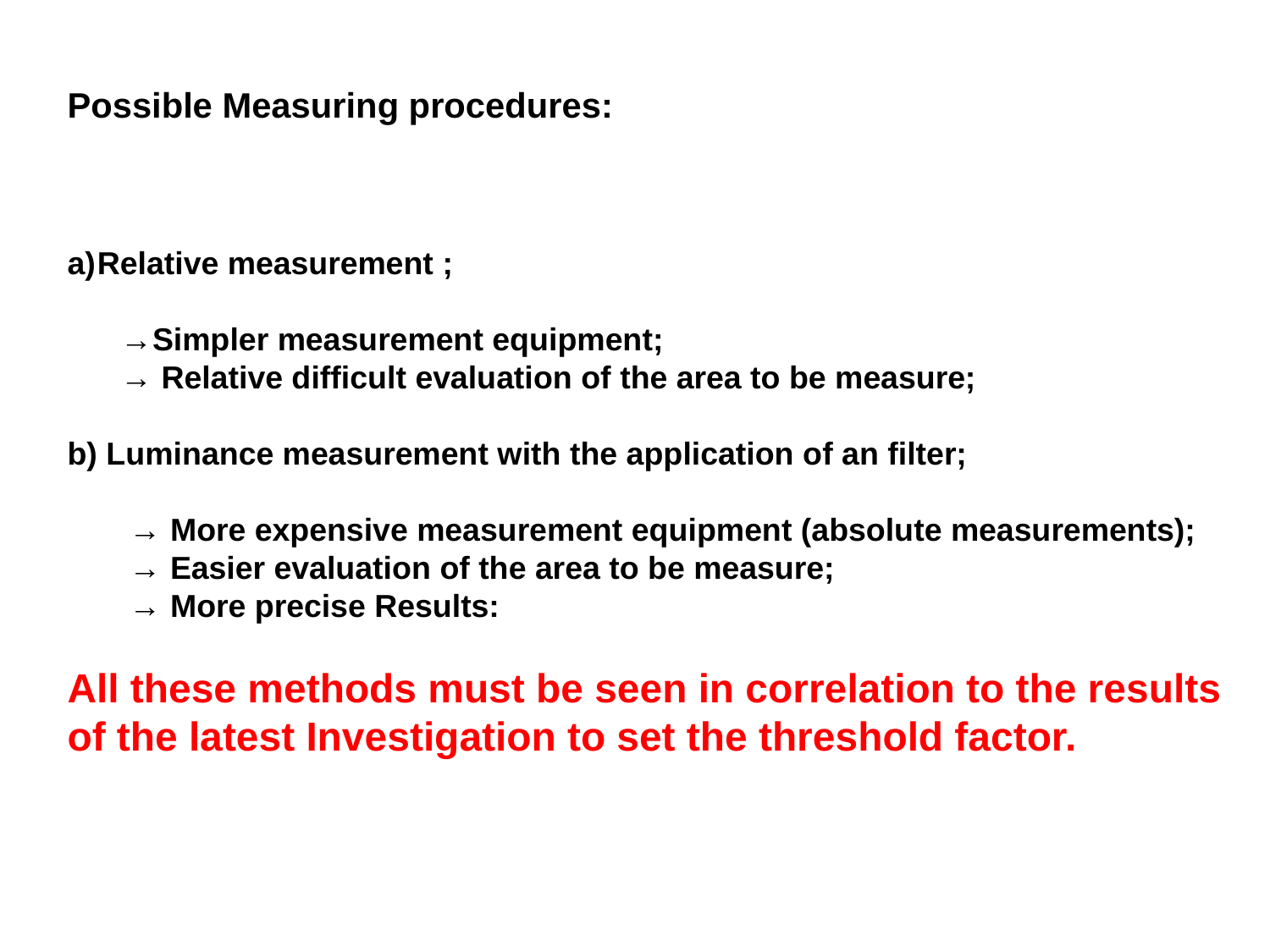

Possible Measuring procedures:

Relative measurement ;

      →Simpler measurement equipment;
      → Relative difficult evaluation of the area to be measure;

b) Luminance measurement with the application of an filter;

       → More expensive measurement equipment (absolute measurements);
       → Easier evaluation of the area to be measure;
       → More precise Results:

All these methods must be seen in correlation to the results of the latest Investigation to set the threshold factor.